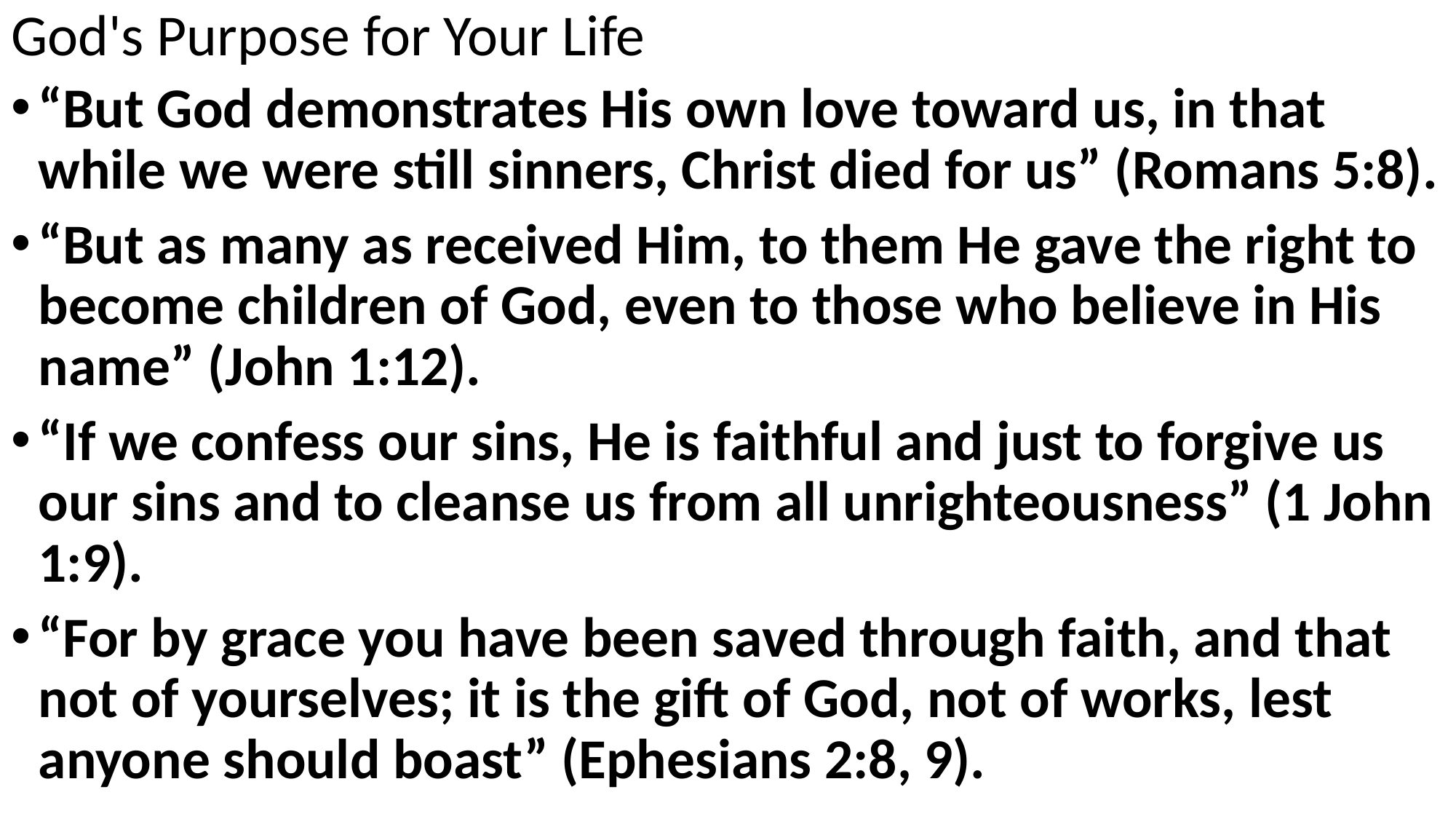

# God's Purpose for Your Life
“But God demonstrates His own love toward us, in that while we were still sinners, Christ died for us” (Romans 5:8).
“But as many as received Him, to them He gave the right to become children of God, even to those who believe in His name” (John 1:12).
“If we confess our sins, He is faithful and just to forgive us our sins and to cleanse us from all unrighteousness” (1 John 1:9).
“For by grace you have been saved through faith, and that not of yourselves; it is the gift of God, not of works, lest anyone should boast” (Ephesians 2:8, 9).